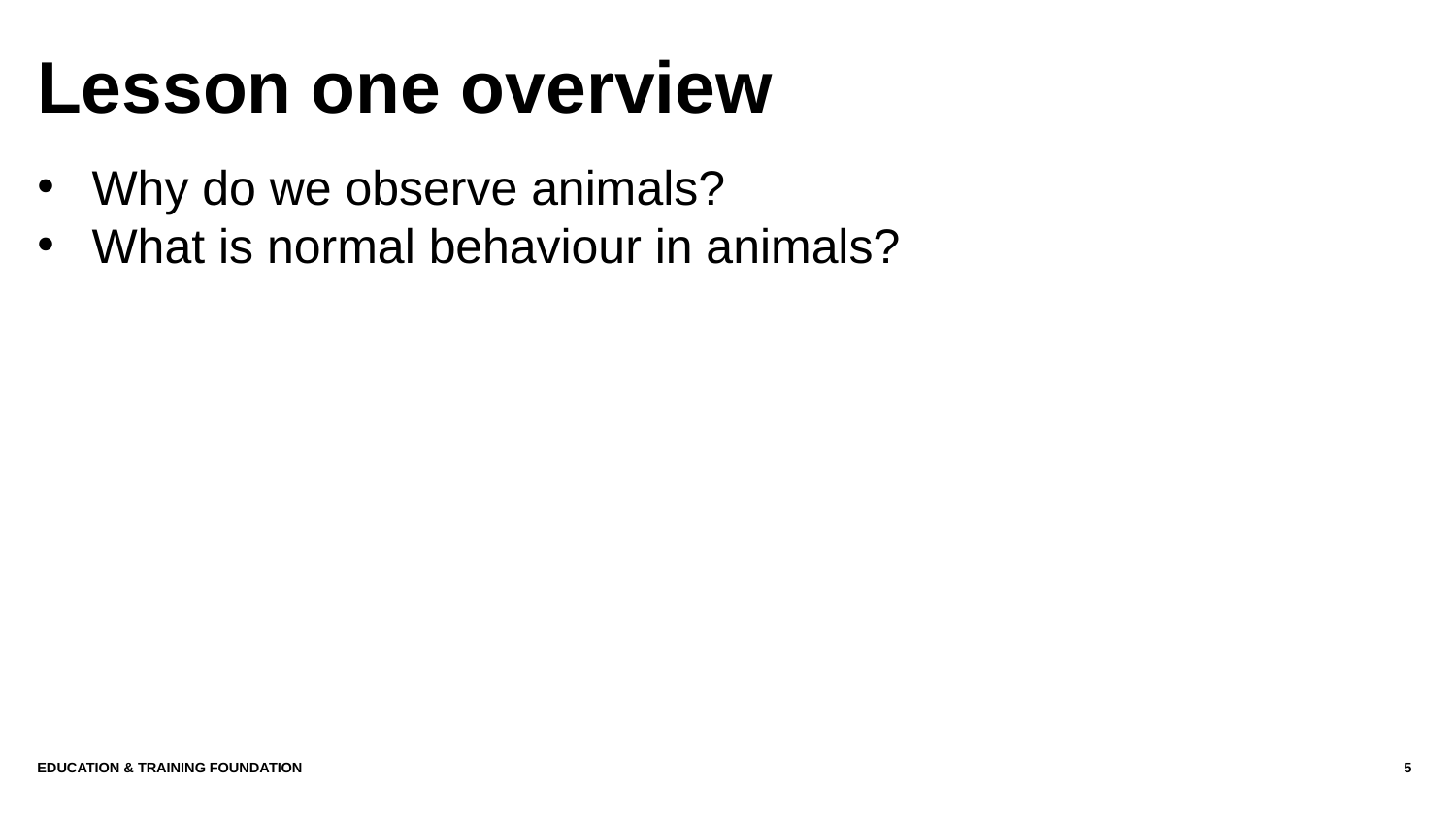

# Lesson one overview
Why do we observe animals?
What is normal behaviour in animals?
Education & Training Foundation
5